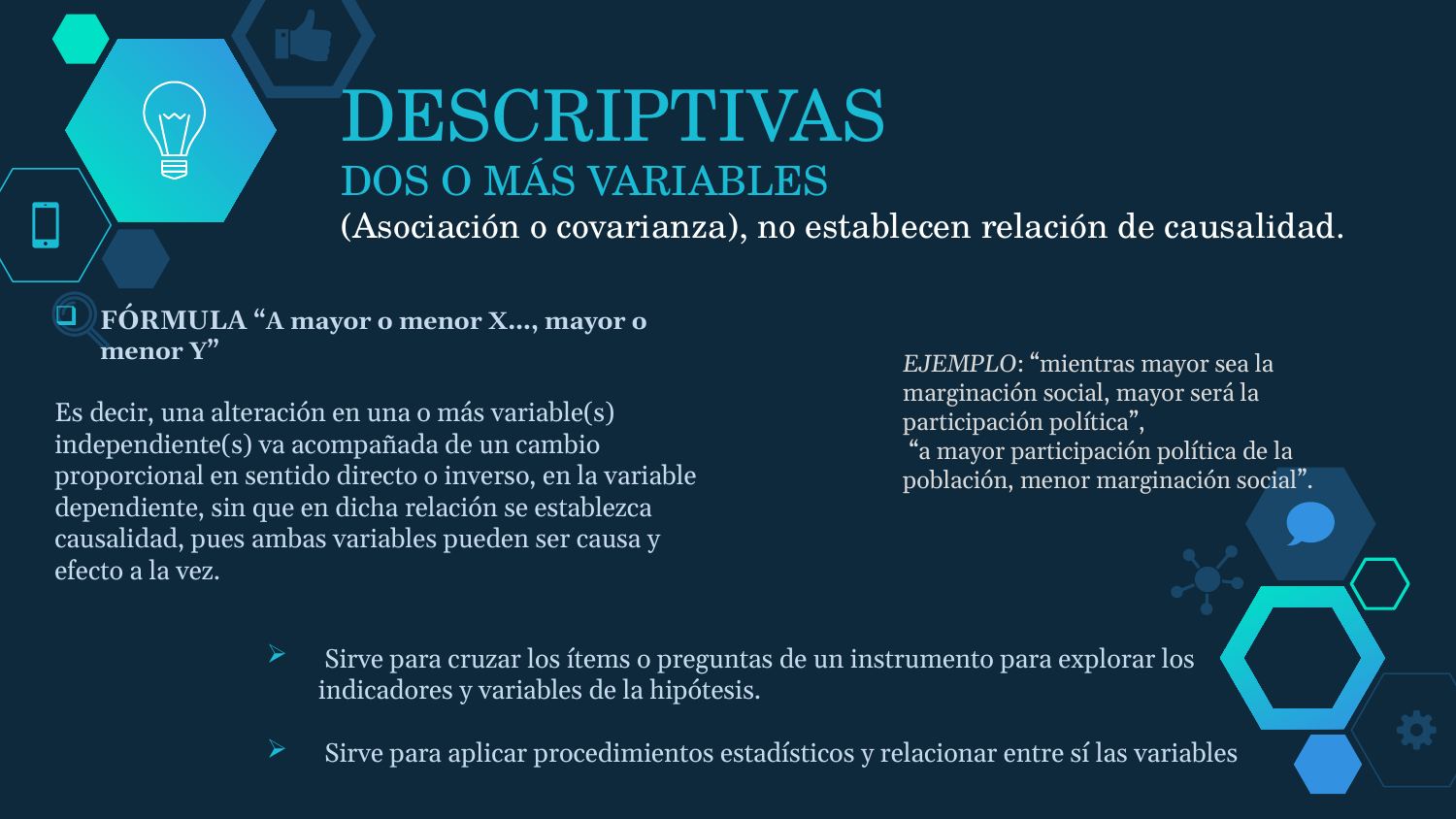

# DESCRIPTIVAS DOS O MÁS VARIABLES (Asociación o covarianza), no establecen relación de causalidad.

FÓRMULA “A mayor o menor X…, mayor o menor Y”

Es decir, una alteración en una o más variable(s) independiente(s) va acompañada de un cambio proporcional en sentido directo o inverso, en la variable dependiente, sin que en dicha relación se establezca causalidad, pues ambas variables pueden ser causa y efecto a la vez.

EJEMPLO: “mientras mayor sea la marginación social, mayor será la participación política”,
 “a mayor participación política de la población, menor marginación social”.
 Sirve para cruzar los ítems o preguntas de un instrumento para explorar los indicadores y variables de la hipótesis.

 Sirve para aplicar procedimientos estadísticos y relacionar entre sí las variables